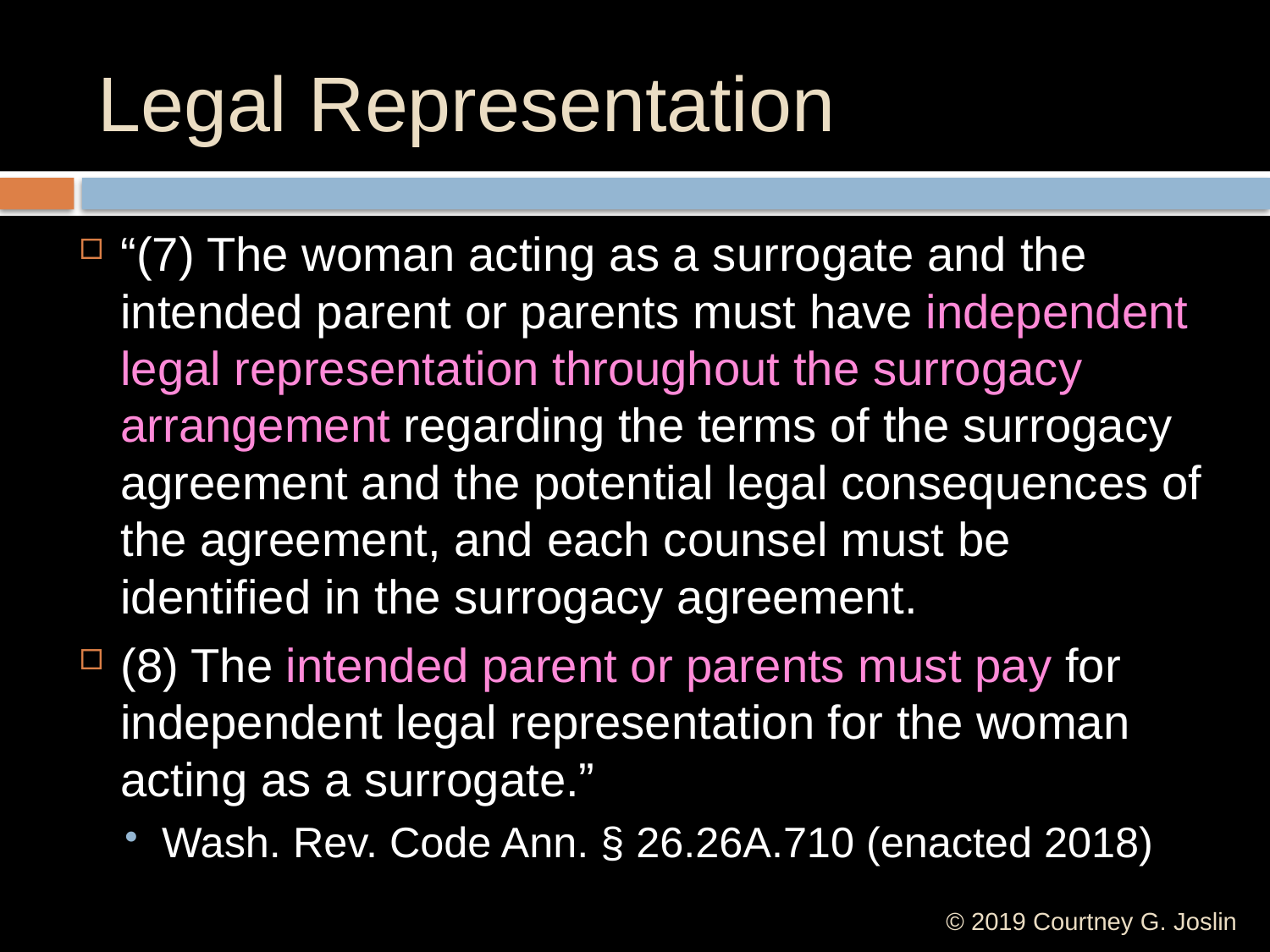

# Legal Representation
“(7) The woman acting as a surrogate and the intended parent or parents must have independent legal representation throughout the surrogacy arrangement regarding the terms of the surrogacy agreement and the potential legal consequences of the agreement, and each counsel must be identified in the surrogacy agreement.
(8) The intended parent or parents must pay for independent legal representation for the woman acting as a surrogate.”
Wash. Rev. Code Ann. § 26.26A.710 (enacted 2018)

© 2019 Courtney G. Joslin